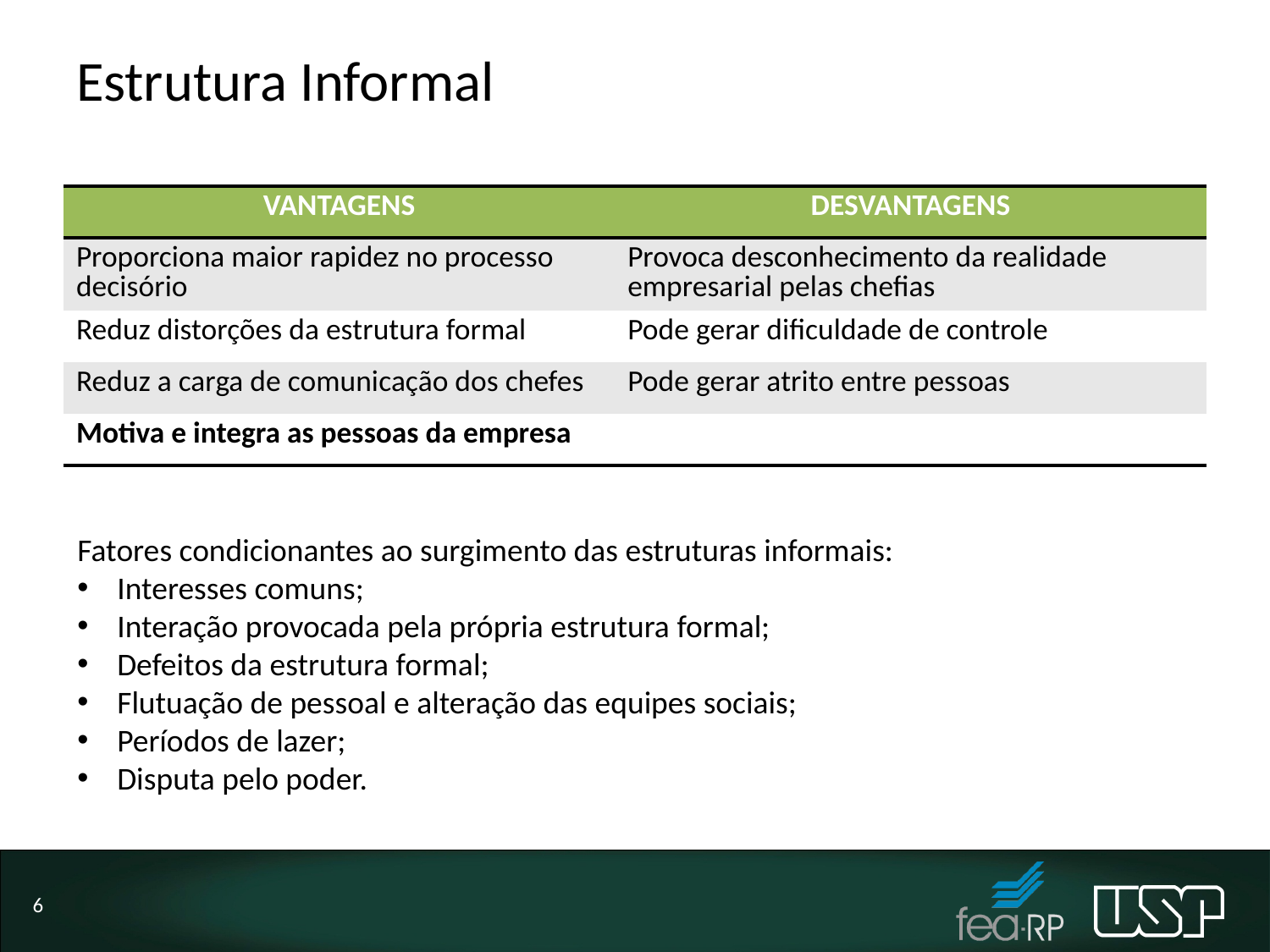

# Estrutura Informal
| VANTAGENS | DESVANTAGENS |
| --- | --- |
| Proporciona maior rapidez no processo decisório | Provoca desconhecimento da realidade empresarial pelas chefias |
| Reduz distorções da estrutura formal | Pode gerar dificuldade de controle |
| Reduz a carga de comunicação dos chefes | Pode gerar atrito entre pessoas |
| Motiva e integra as pessoas da empresa |  |
Fatores condicionantes ao surgimento das estruturas informais:
Interesses comuns;
Interação provocada pela própria estrutura formal;
Defeitos da estrutura formal;
Flutuação de pessoal e alteração das equipes sociais;
Períodos de lazer;
Disputa pelo poder.
6